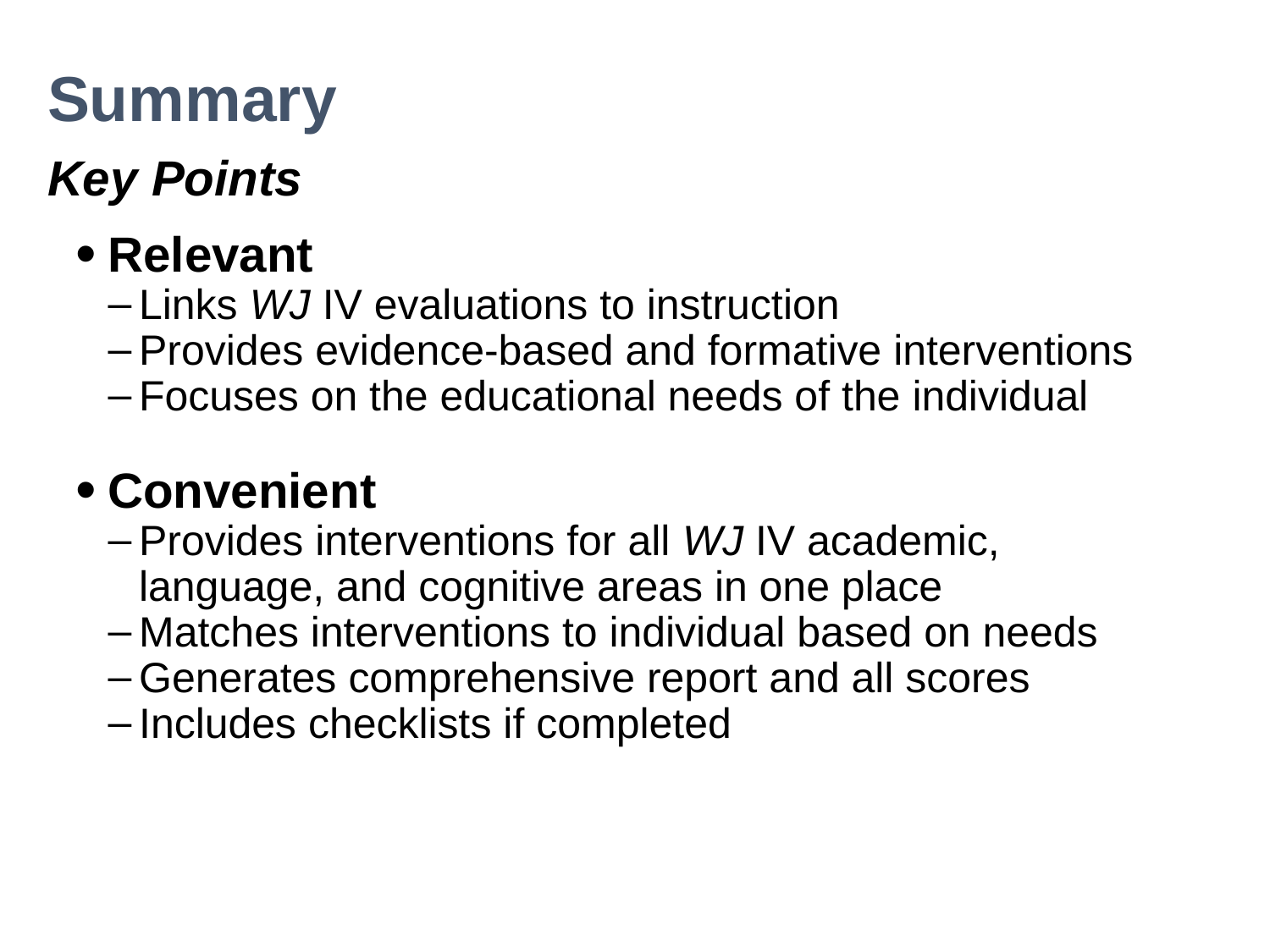

Summary
Key Points
Relevant
Links WJ IV evaluations to instruction
Provides evidence-based and formative interventions
Focuses on the educational needs of the individual

Convenient
Provides interventions for all WJ IV academic, language, and cognitive areas in one place
Matches interventions to individual based on needs
Generates comprehensive report and all scores
Includes checklists if completed